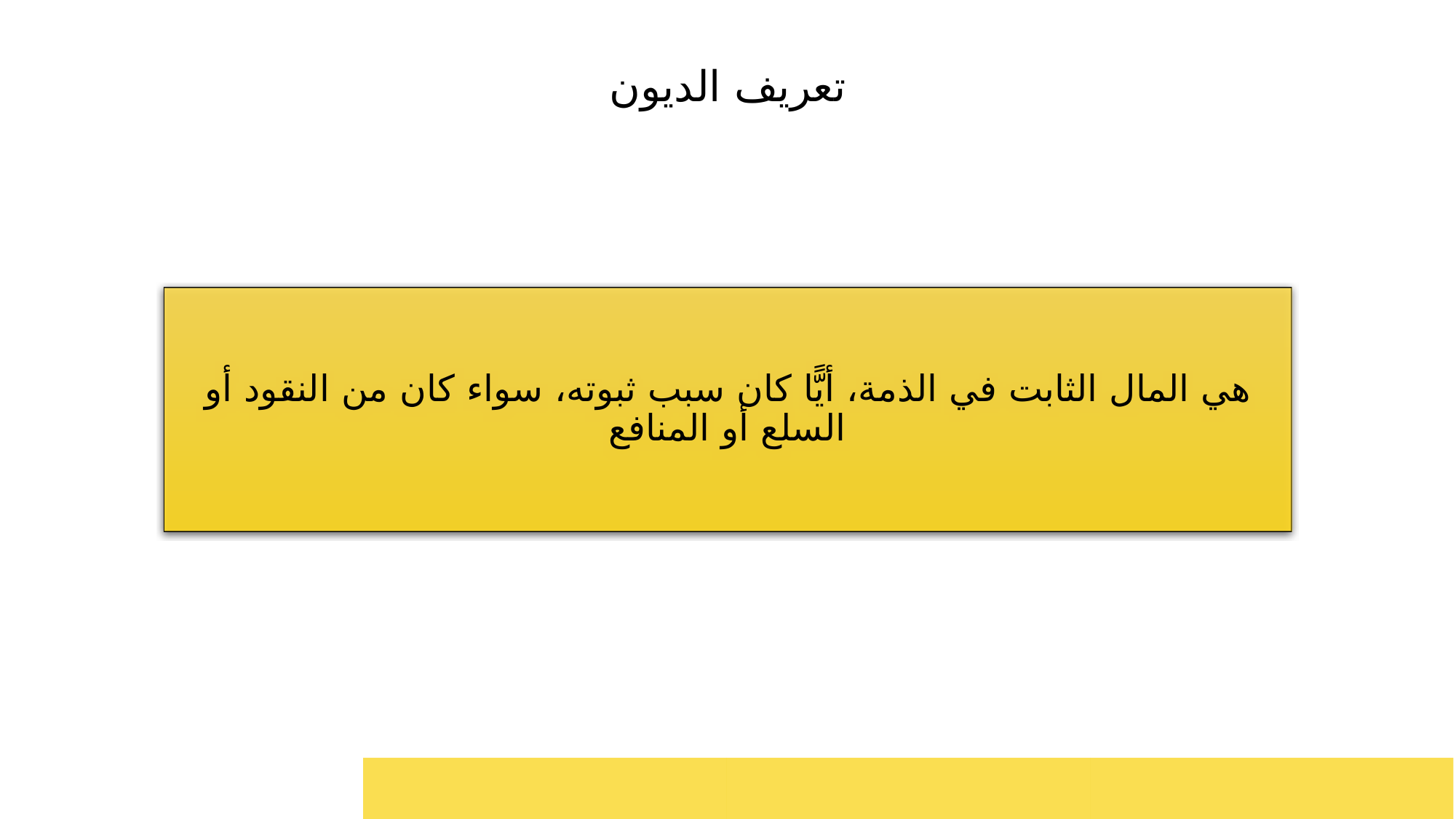

تعريف الديون
هي المال الثابت في الذمة، أيًّا كان سبب ثبوته، سواء كان من النقود أو السلع أو المنافع